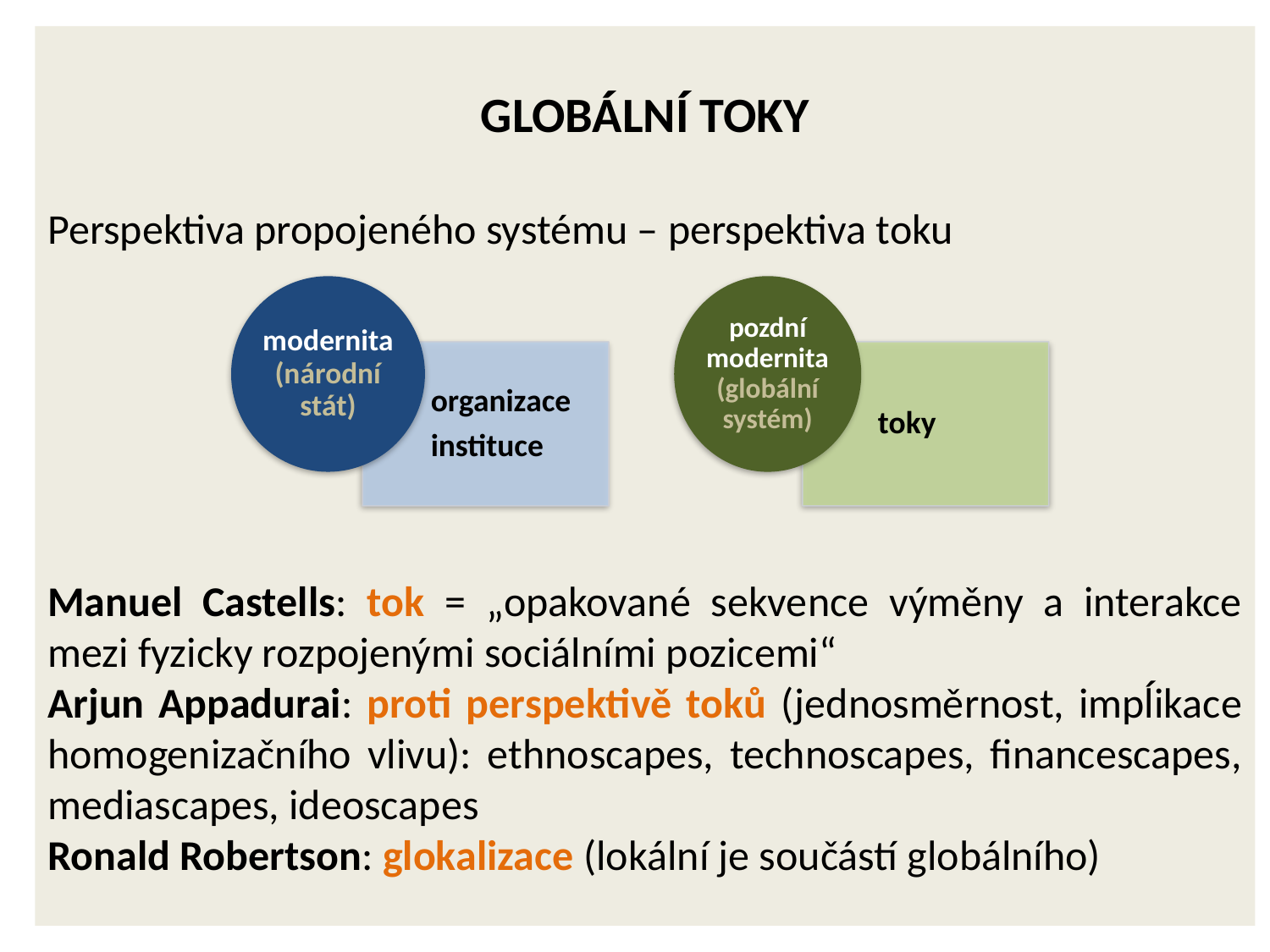

Globální toky

Perspektiva propojeného systému – perspektiva toku

Manuel Castells: tok = „opakované sekvence výměny a interakce mezi fyzicky rozpojenými sociálními pozicemi“
Arjun Appadurai: proti perspektivě toků (jednosměrnost, impĺikace homogenizačního vlivu): ethnoscapes, technoscapes, financescapes, mediascapes, ideoscapes
Ronald Robertson: glokalizace (lokální je součástí globálního)
    organizace
    instituce
modernita (národní stát)
     toky
pozdní modernita (globální systém)